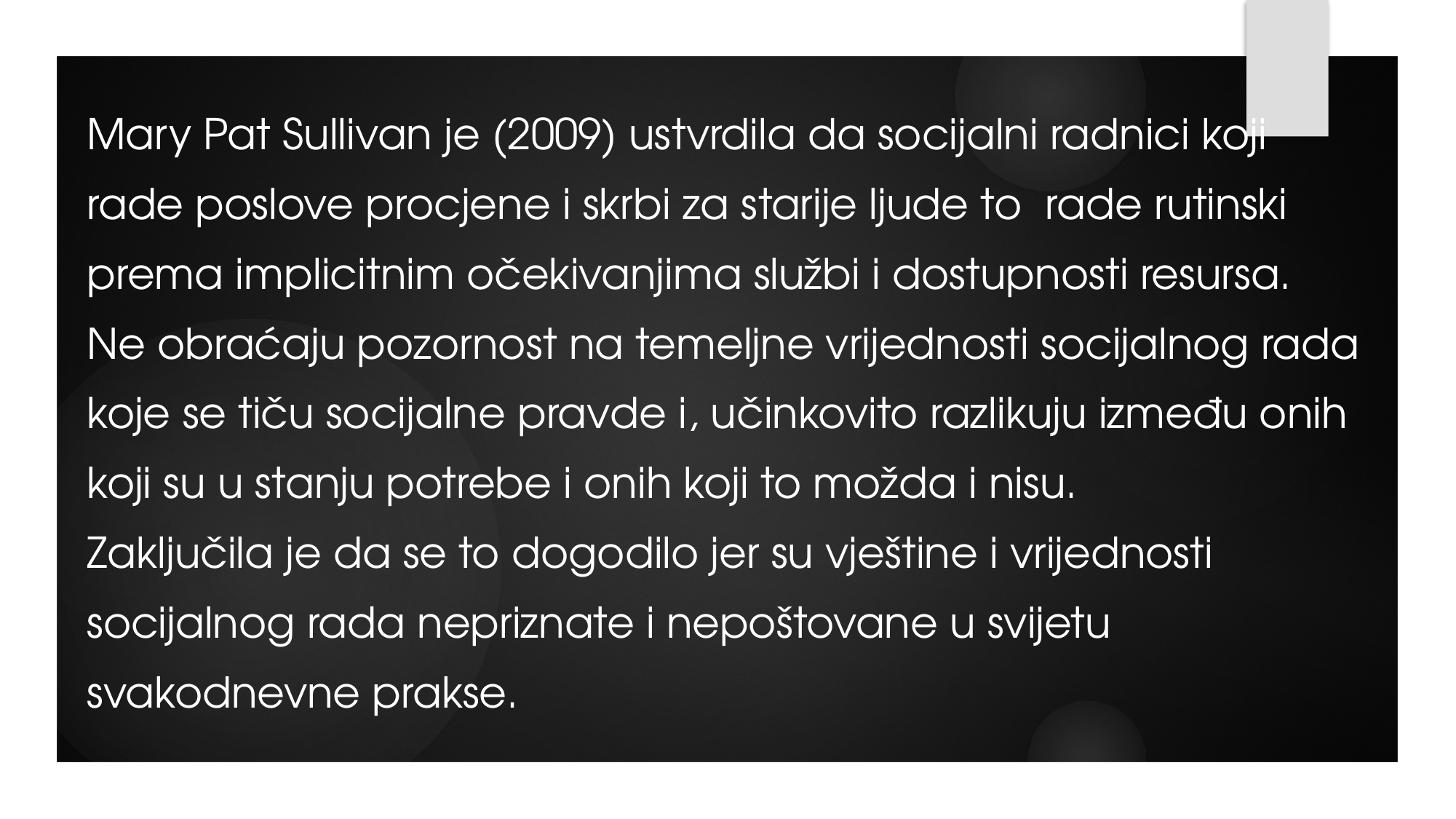

Mary Pat Sullivan je (2009) ustvrdila da socijalni radnici koji rade poslove procjene i skrbi za starije ljude to  rade rutinski prema implicitnim očekivanjima službi i dostupnosti resursa.
Ne obraćaju pozornost na temeljne vrijednosti socijalnog rada koje se tiču socijalne pravde i, učinkovito razlikuju između onih koji su u stanju potrebe i onih koji to možda i nisu.
Zaključila je da se to dogodilo jer su vještine i vrijednosti socijalnog rada nepriznate i nepoštovane u svijetu svakodnevne prakse.